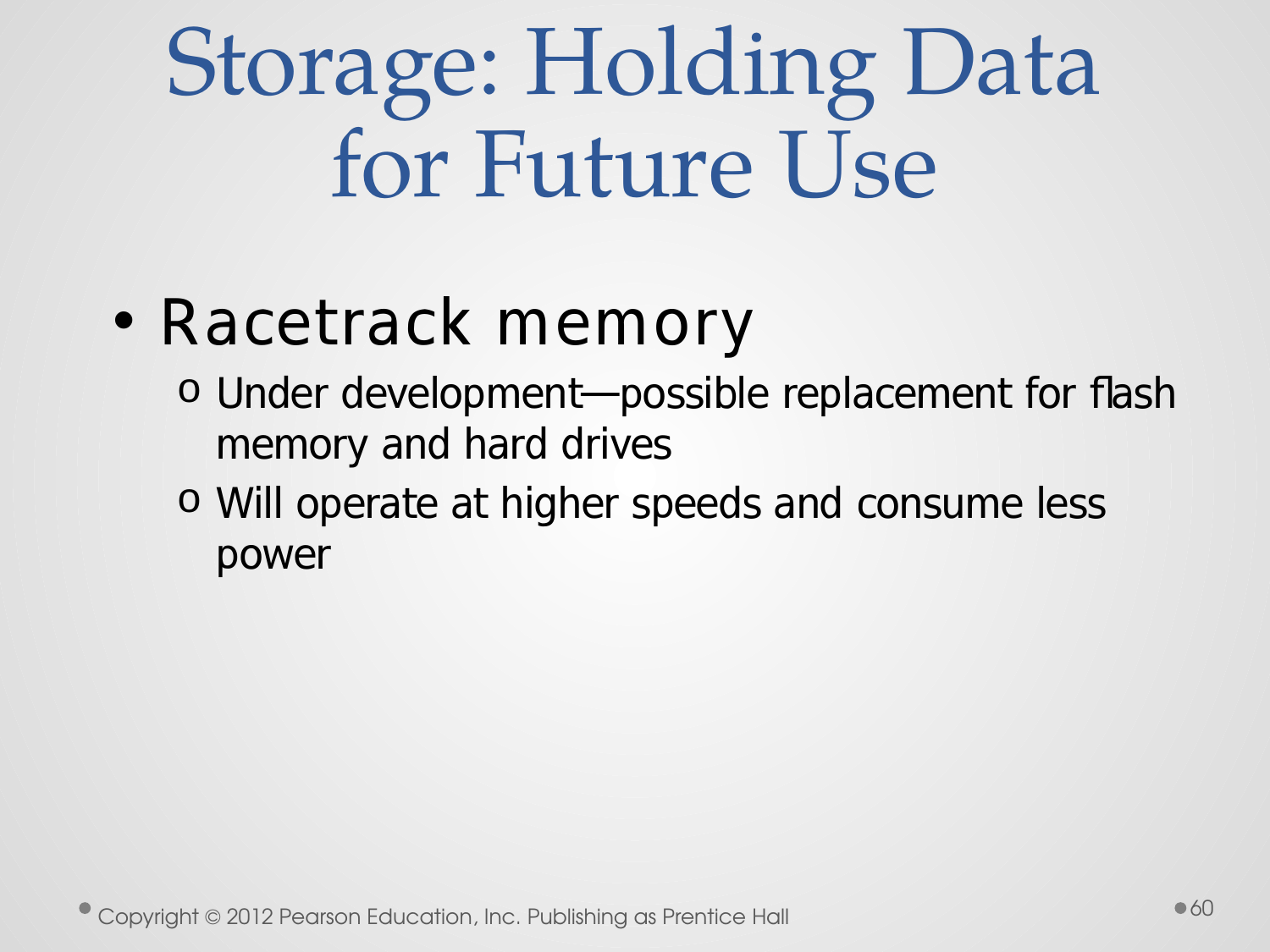

# Storage: Holding Data for Future Use
Racetrack memory
Under development—possible replacement for flash memory and hard drives
Will operate at higher speeds and consume less power
60
Copyright © 2012 Pearson Education, Inc. Publishing as Prentice Hall